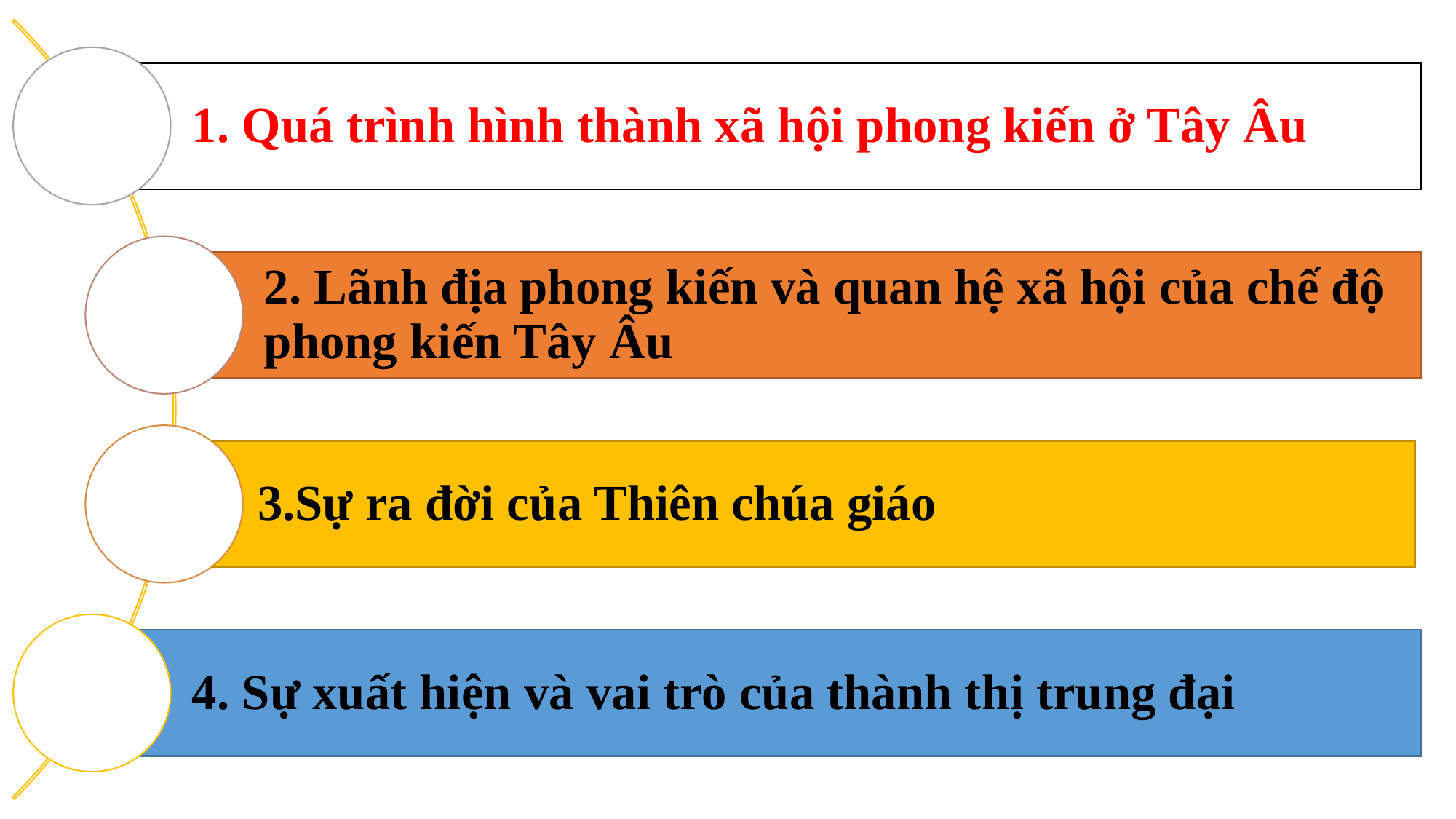

1. Quá trình hình thành xã hội phong kiến ở Tây Âu
2. Lãnh địa phong kiến và quan hệ xã hội của chế độ phong kiến Tây Âu
3.Sự ra đời của Thiên chúa giáo
4. Sự xuất hiện và vai trò của thành thị trung đại